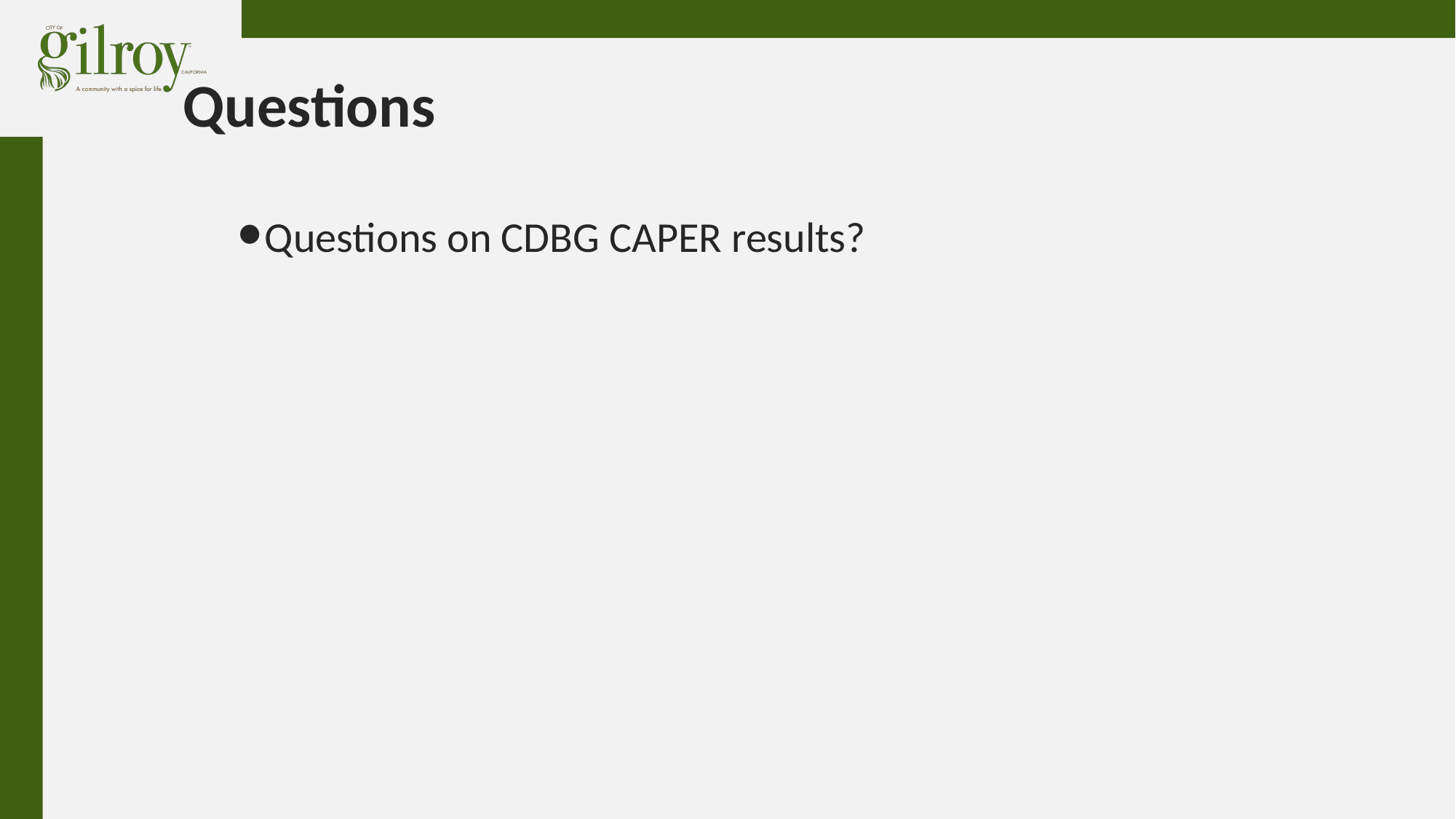

# Questions

Questions on CDBG CAPER results?